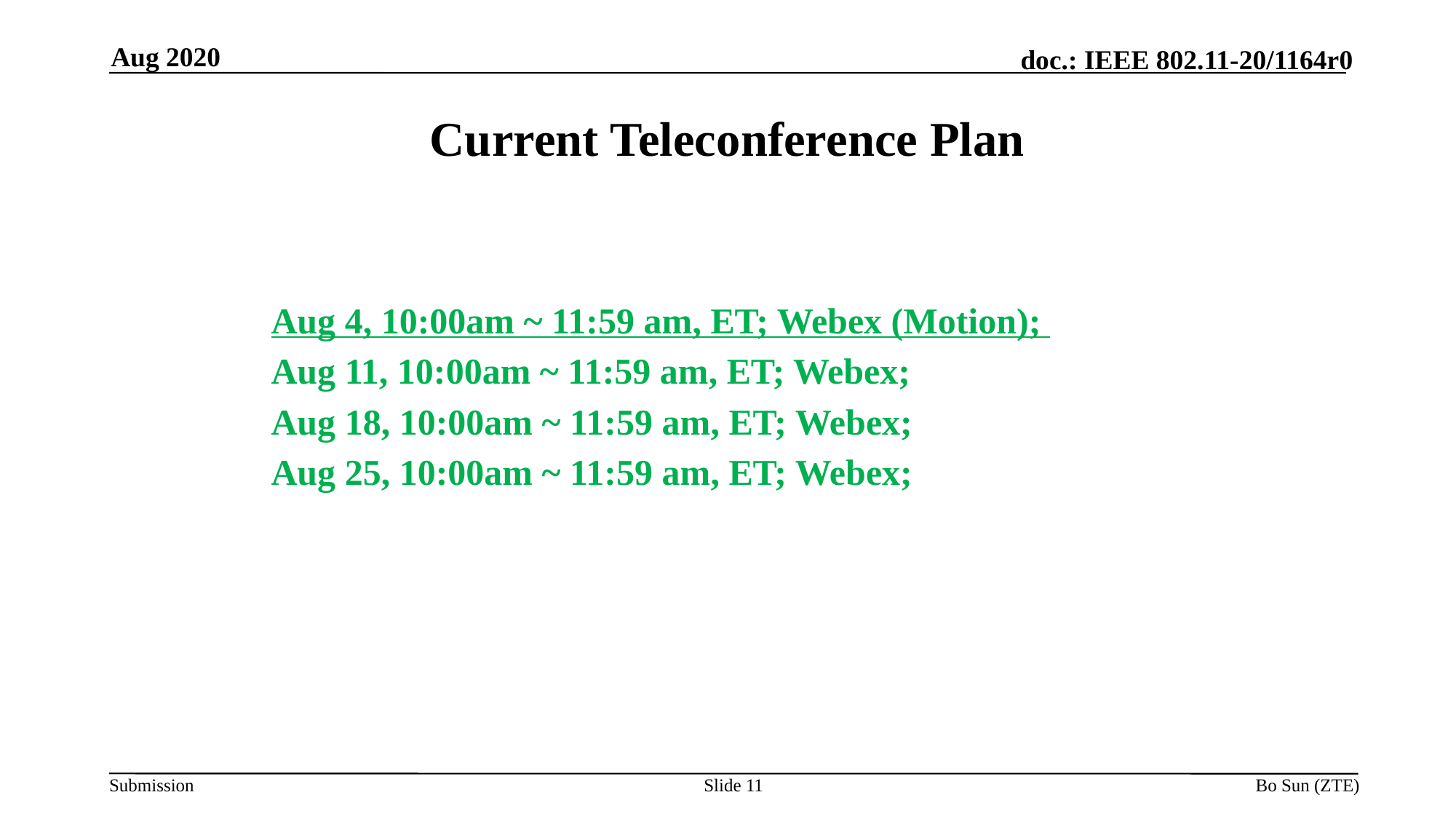

Aug 2020
# Current Teleconference Plan
Aug 4, 10:00am ~ 11:59 am, ET; Webex (Motion);
Aug 11, 10:00am ~ 11:59 am, ET; Webex;
Aug 18, 10:00am ~ 11:59 am, ET; Webex;
Aug 25, 10:00am ~ 11:59 am, ET; Webex;
Slide 11
Bo Sun (ZTE)